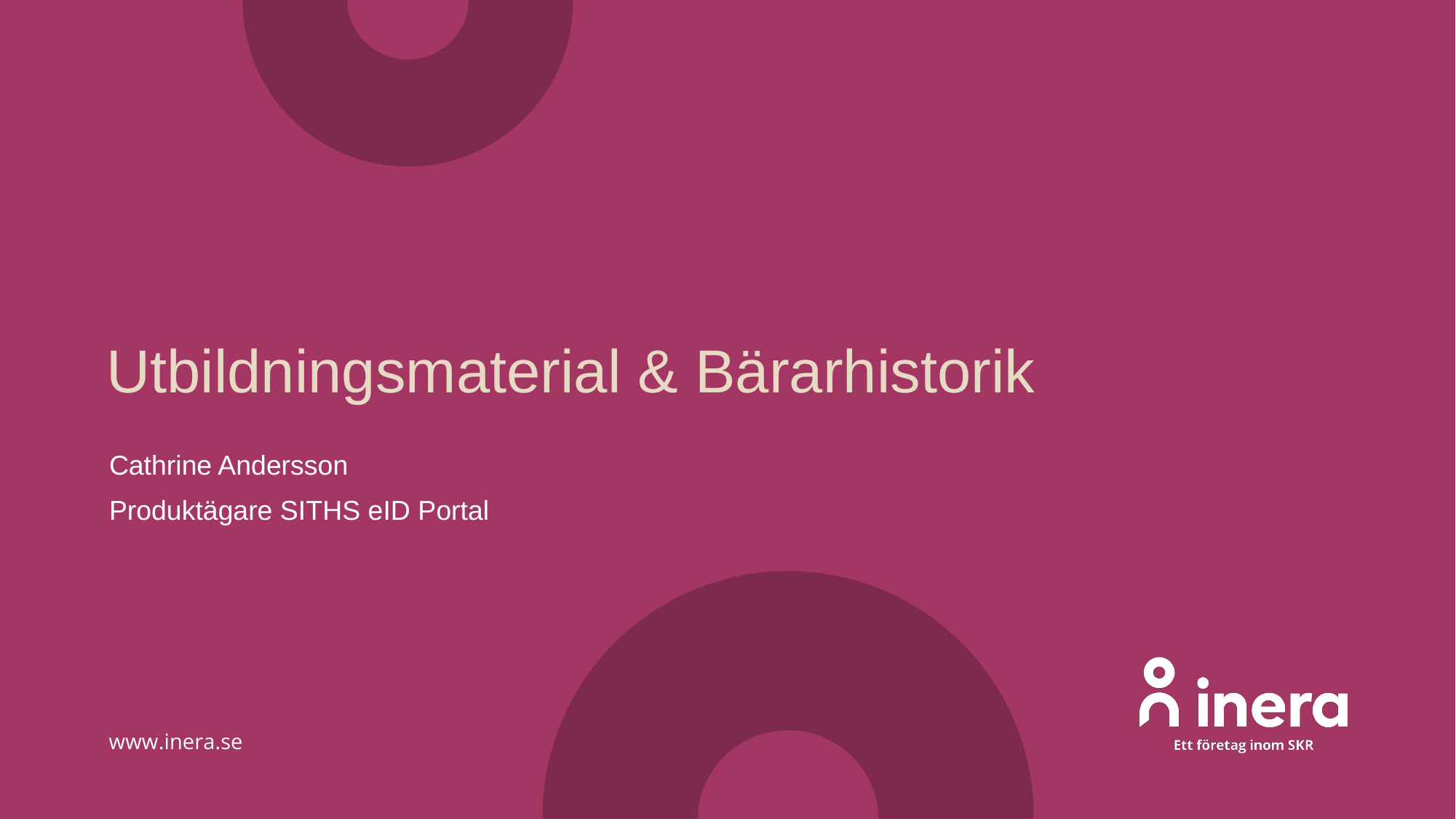

# Utbildningsmaterial & Bärarhistorik
Cathrine Andersson
Produktägare SITHS eID Portal